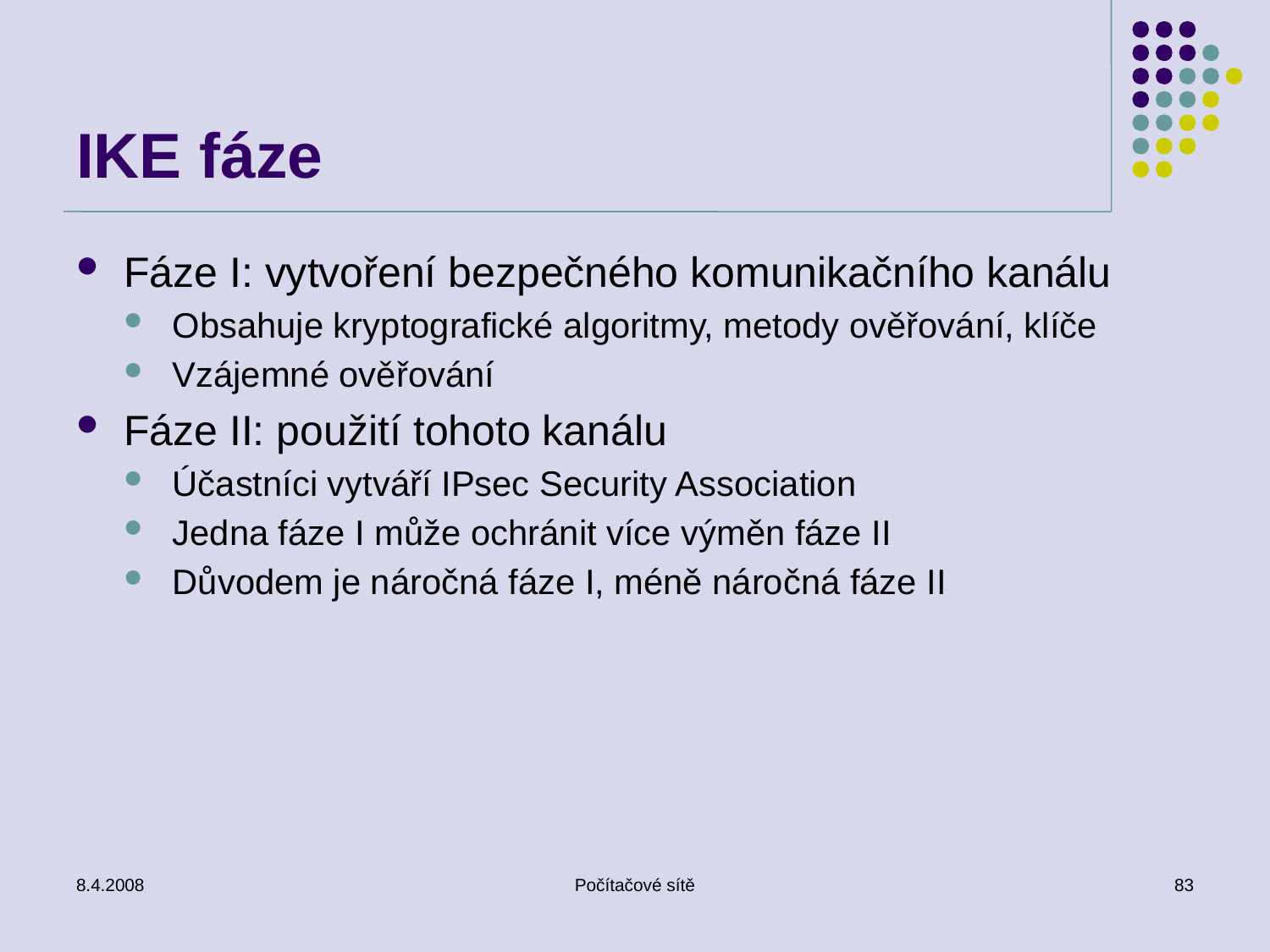

# IKE fáze
Fáze I: vytvoření bezpečného komunikačního kanálu
Obsahuje kryptografické algoritmy, metody ověřování, klíče
Vzájemné ověřování
Fáze II: použití tohoto kanálu
Účastníci vytváří IPsec Security Association
Jedna fáze I může ochránit více výměn fáze II
Důvodem je náročná fáze I, méně náročná fáze II
8.4.2008
Počítačové sítě
83